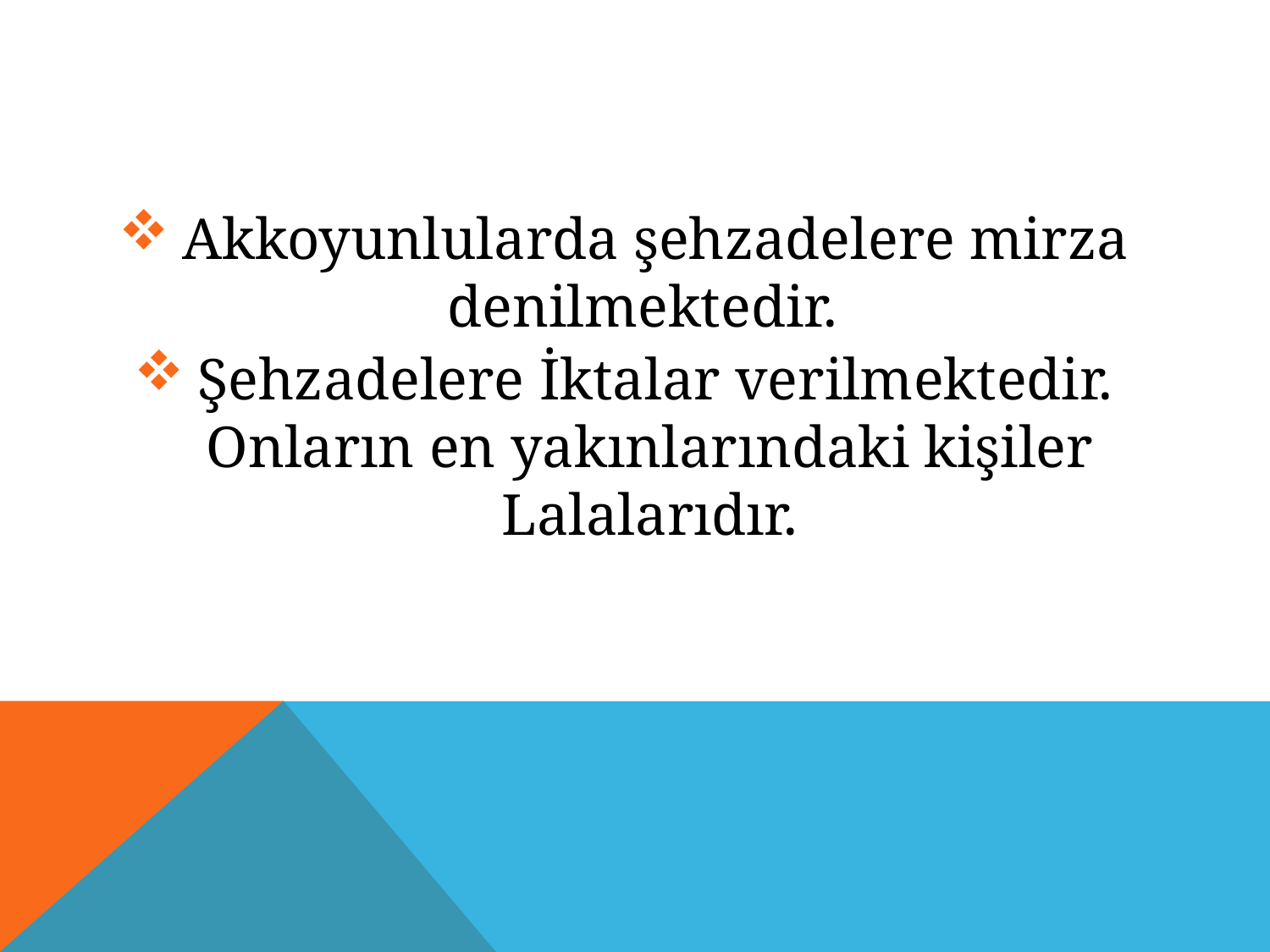

Akkoyunlularda şehzadelere mirza denilmektedir.
Şehzadelere İktalar verilmektedir. Onların en yakınlarındaki kişiler Lalalarıdır.